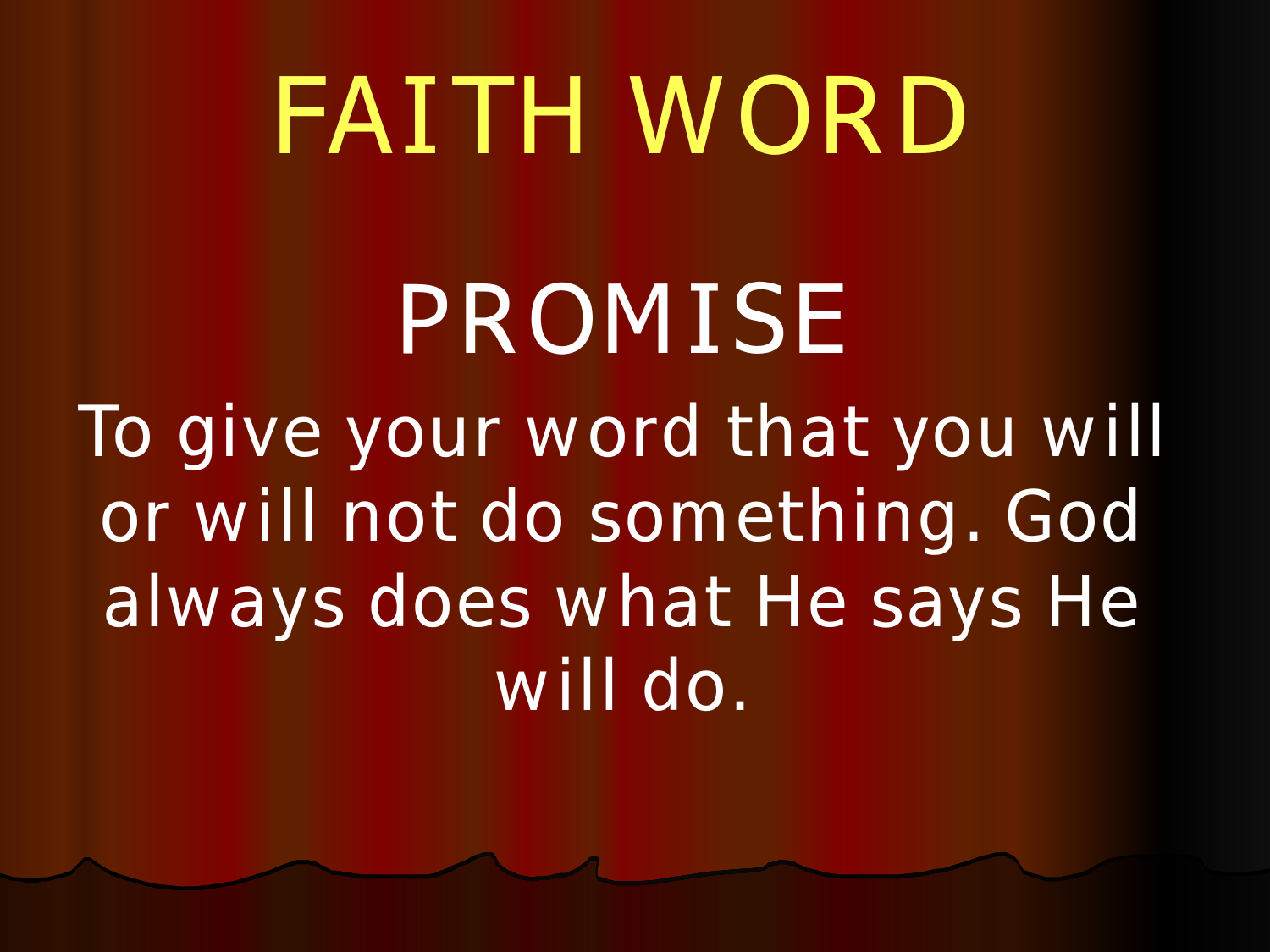

# FAITH WORD

PROMISE
To give your word that you will or will not do something. God always does what He says He will do.